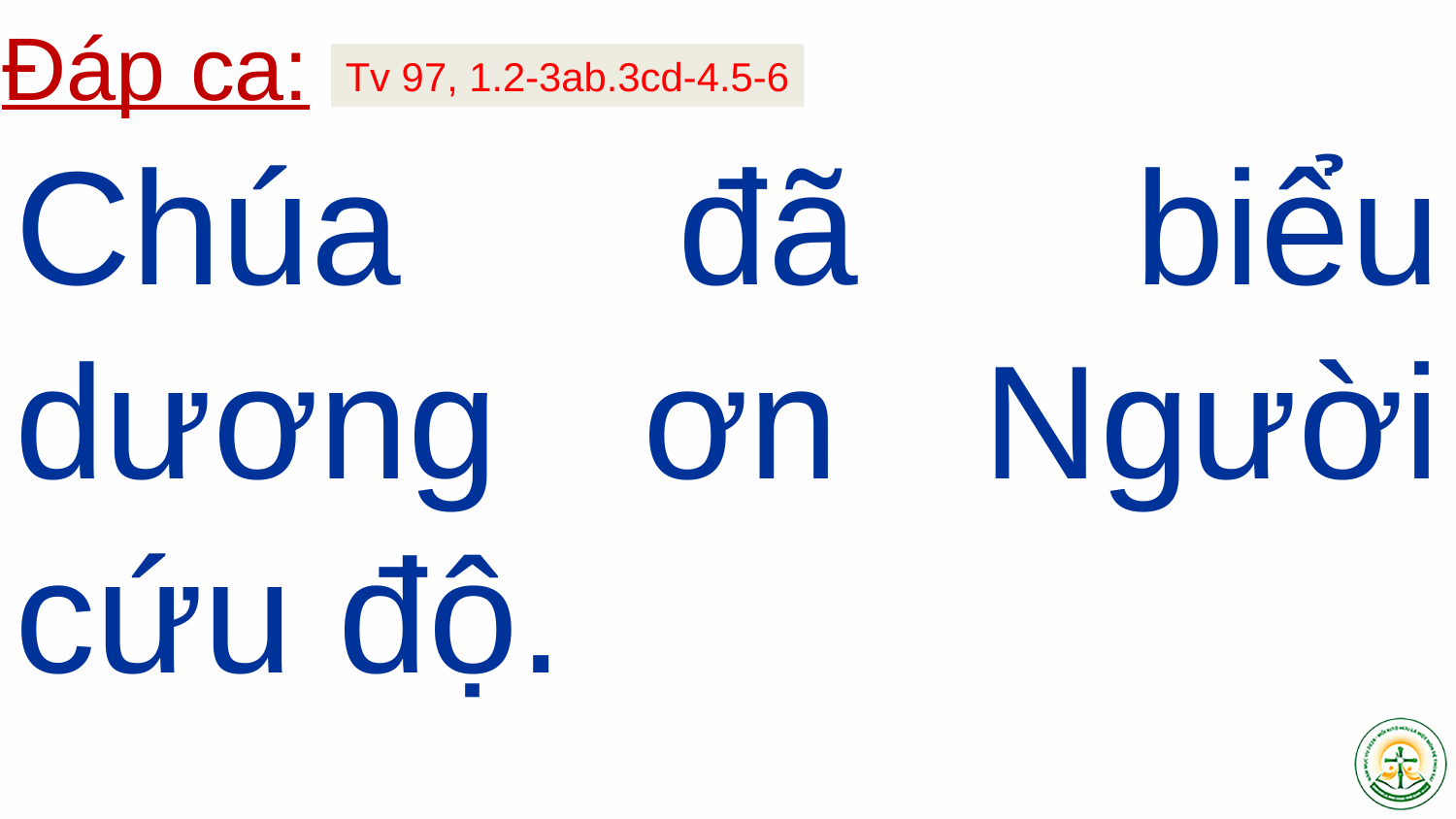

Đáp ca:
Tv 97, 1.2-3ab.3cd-4.5-6
Chúa đã biểu dương ơn Người cứu độ.